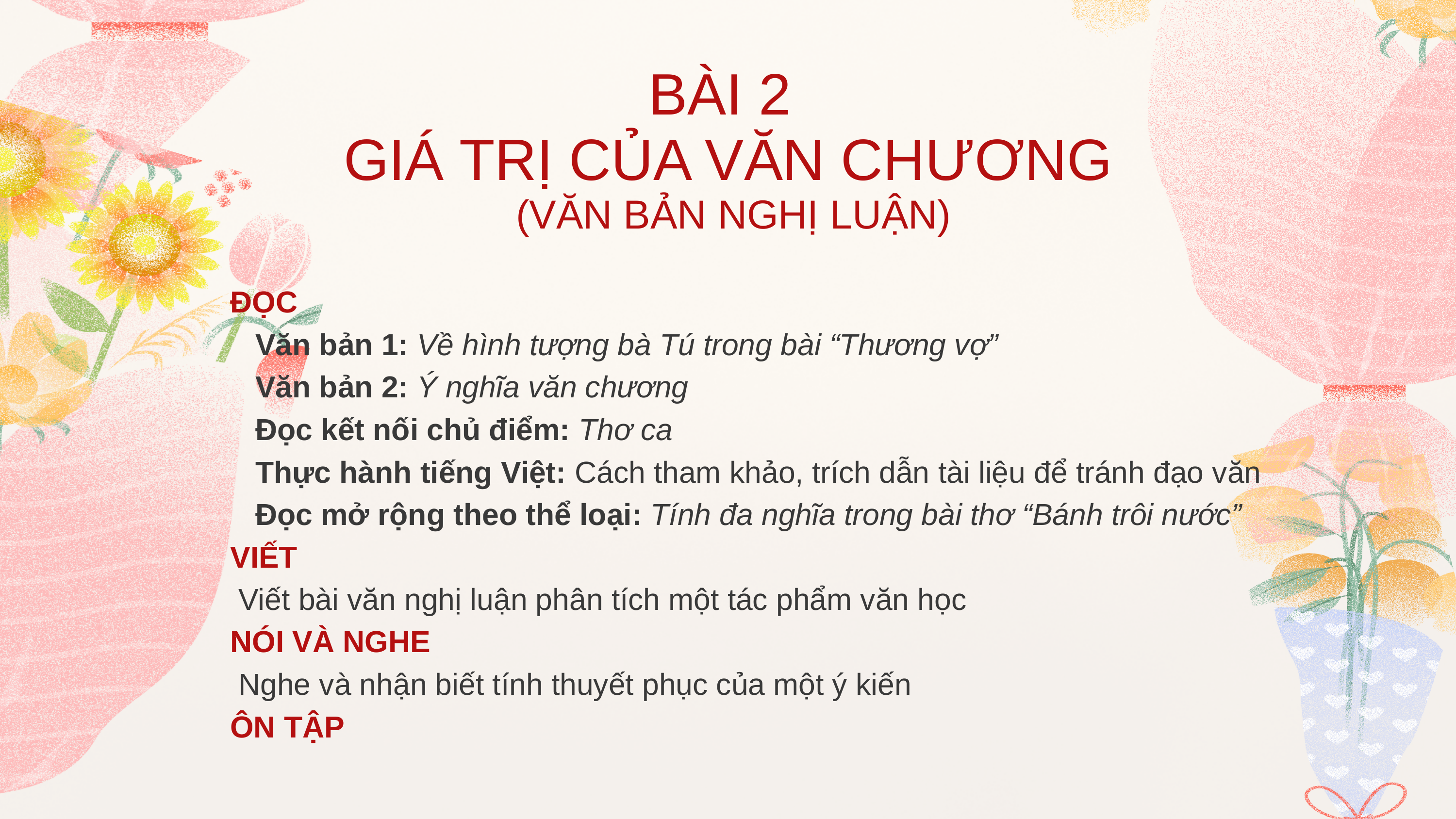

BÀI 2
GIÁ TRỊ CỦA VĂN CHƯƠNG
 (VĂN BẢN NGHỊ LUẬN)

ĐỌC
   Văn bản 1: Về hình tượng bà Tú trong bài “Thương vợ”
   Văn bản 2: Ý nghĩa văn chương
   Đọc kết nối chủ điểm: Thơ ca
   Thực hành tiếng Việt: Cách tham khảo, trích dẫn tài liệu để tránh đạo văn
   Đọc mở rộng theo thể loại: Tính đa nghĩa trong bài thơ “Bánh trôi nước”
VIẾT
 Viết bài văn nghị luận phân tích một tác phẩm văn học
NÓI VÀ NGHE
 Nghe và nhận biết tính thuyết phục của một ý kiến
ÔN TẬP